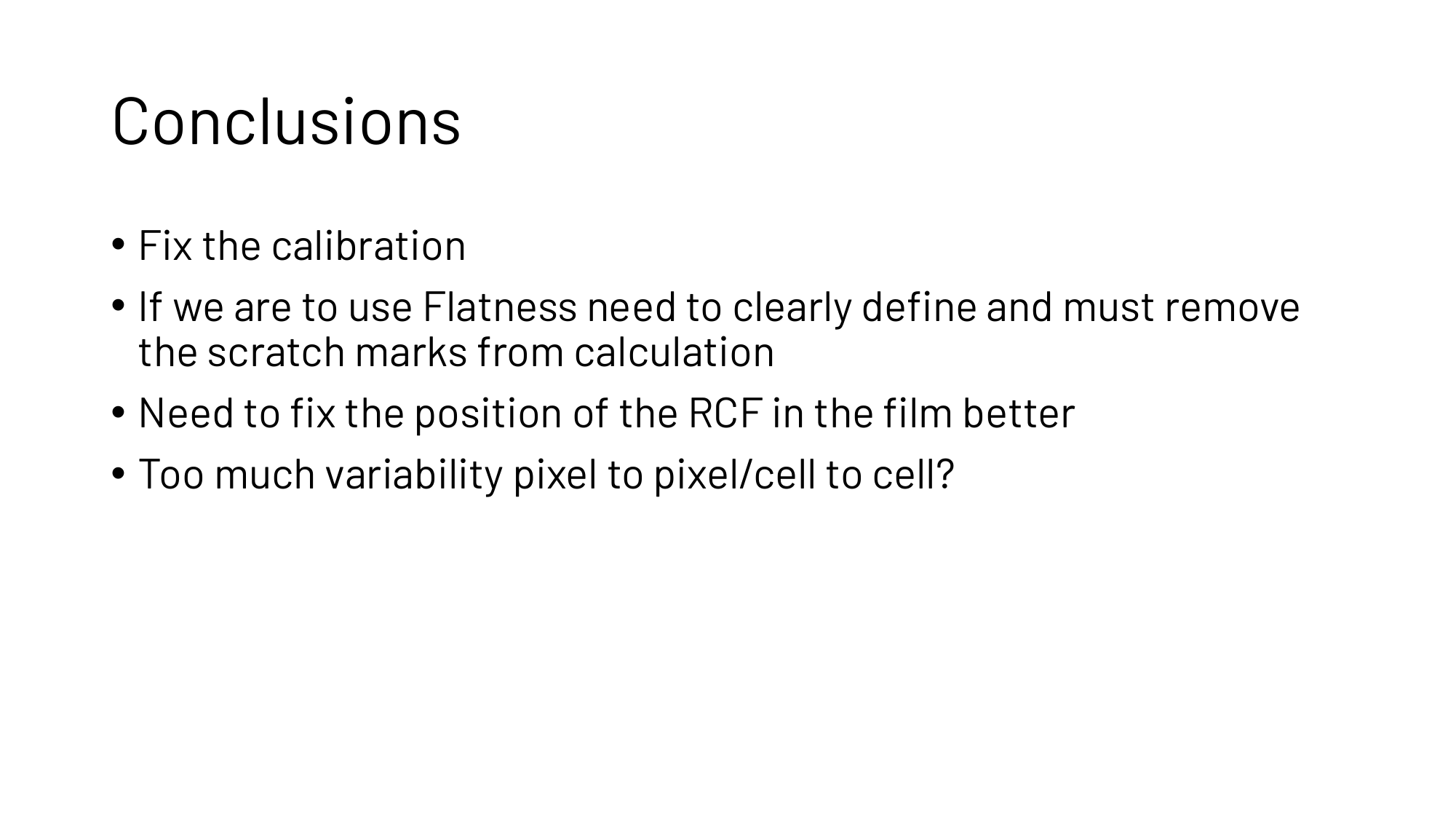

# Conclusions
Fix the calibration
If we are to use Flatness need to clearly define and must remove the scratch marks from calculation
Need to fix the position of the RCF in the film better
Too much variability pixel to pixel/cell to cell?